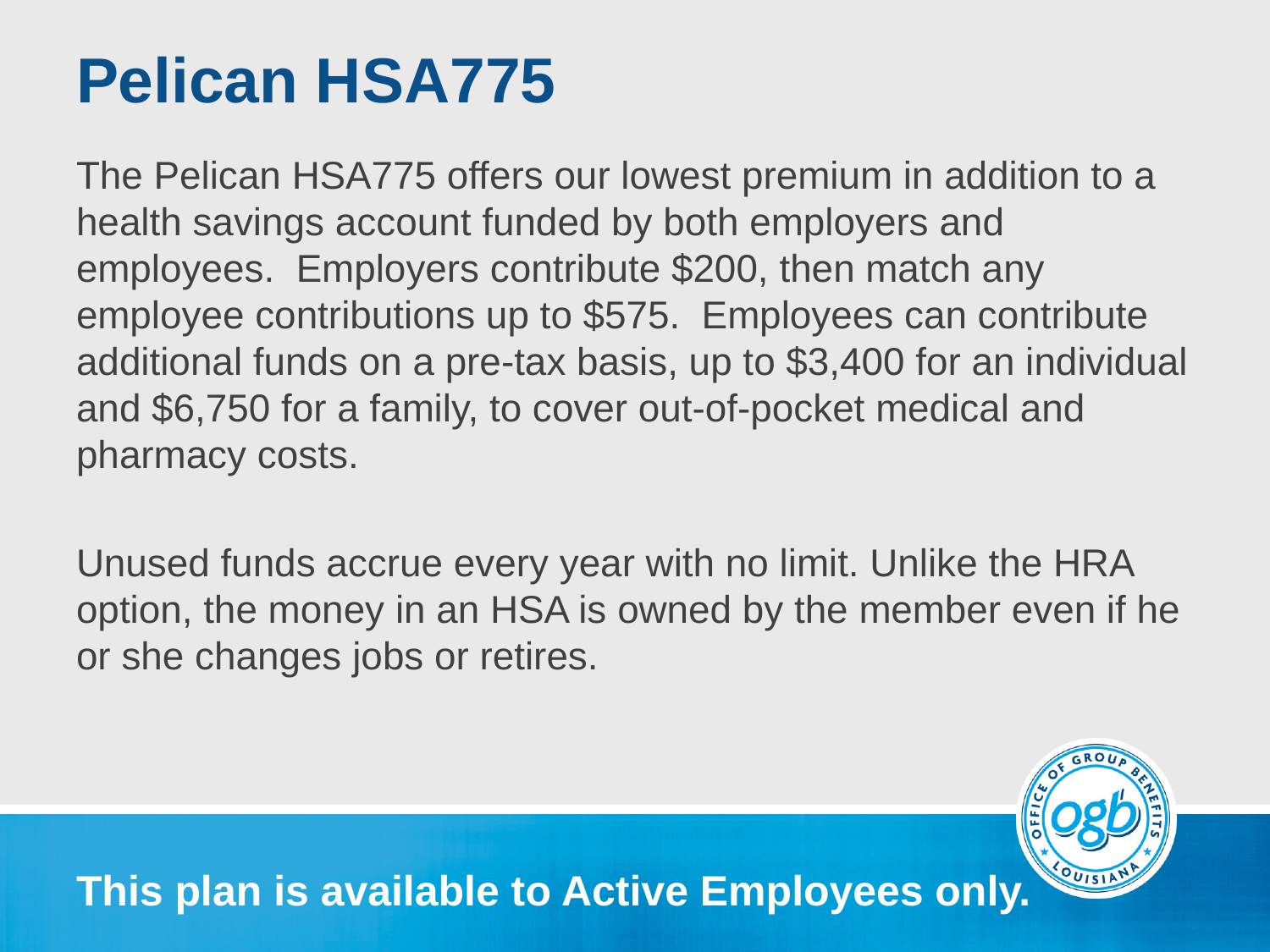

# Pelican HSA775
The Pelican HSA775 offers our lowest premium in addition to a health savings account funded by both employers and employees.  Employers contribute $200, then match any employee contributions up to $575.  Employees can contribute additional funds on a pre-tax basis, up to $3,400 for an individual and $6,750 for a family, to cover out-of-pocket medical and pharmacy costs.

Unused funds accrue every year with no limit. Unlike the HRA option, the money in an HSA is owned by the member even if he or she changes jobs or retires.

This plan is available to Active Employees only.